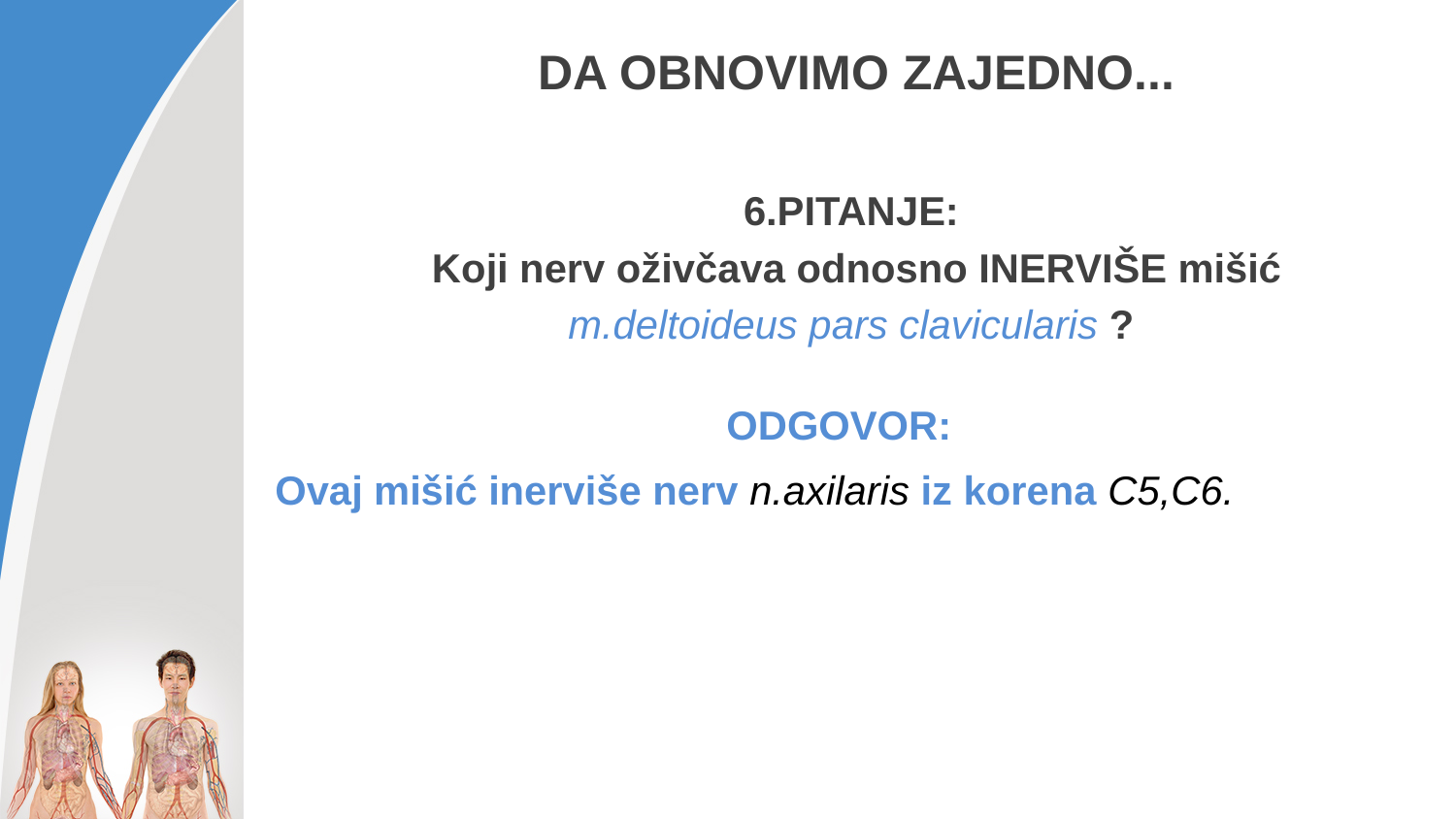

# DA OBNOVIMO ZAJEDNO...
6.PITANJE:
  Koji nerv oživčava odnosno INERVIŠE mišić
m.deltoideus pars clavicularis ?

                    ODGOVOR:
Ovaj mišić inerviše nerv n.axilaris iz korena C5,C6.